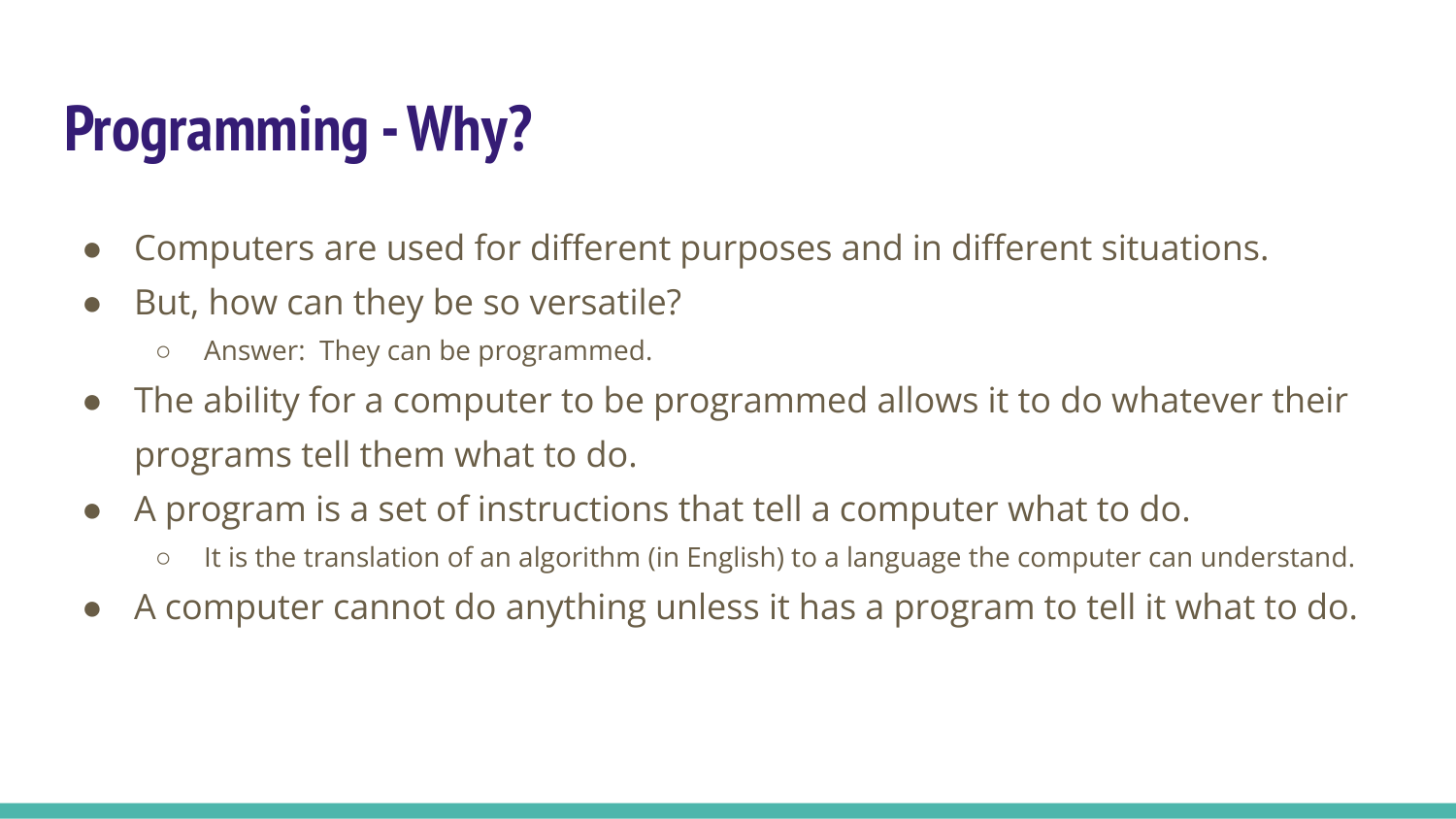

# Programming - Why?
Computers are used for different purposes and in different situations.
But, how can they be so versatile?
Answer:  They can be programmed.
The ability for a computer to be programmed allows it to do whatever their programs tell them what to do.
A program is a set of instructions that tell a computer what to do.
It is the translation of an algorithm (in English) to a language the computer can understand.
A computer cannot do anything unless it has a program to tell it what to do.